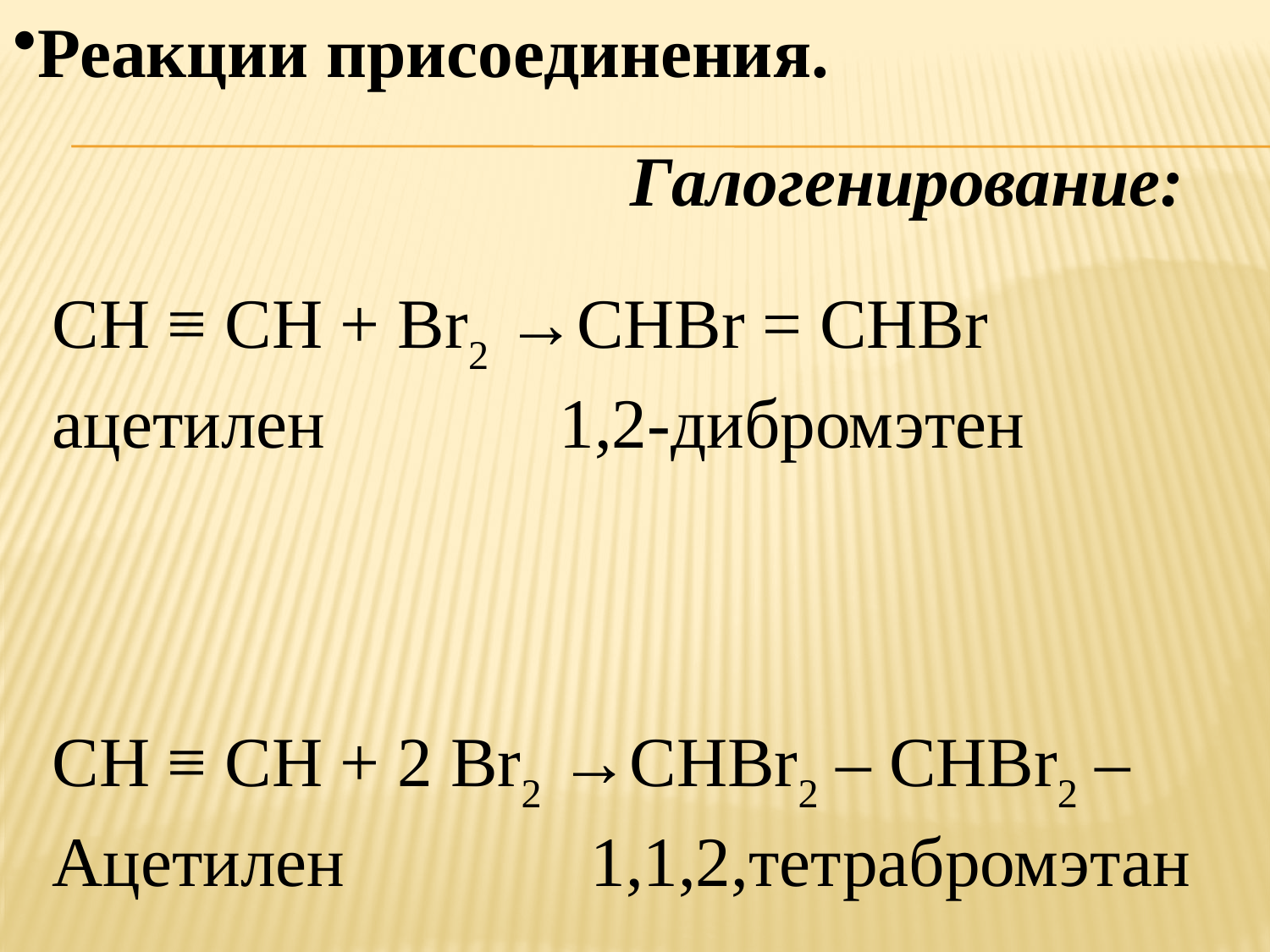

Реакции присоединения.
                 Галогенирование:

CH ≡ CH + Br2 →CHBr = CНBr
ацетилен            1,2-дибромэтен

CH ≡ CH + 2 Br2 →CНBr2 – CНBr2 –
Ацетилен              1,1,2,тетрабромэтан